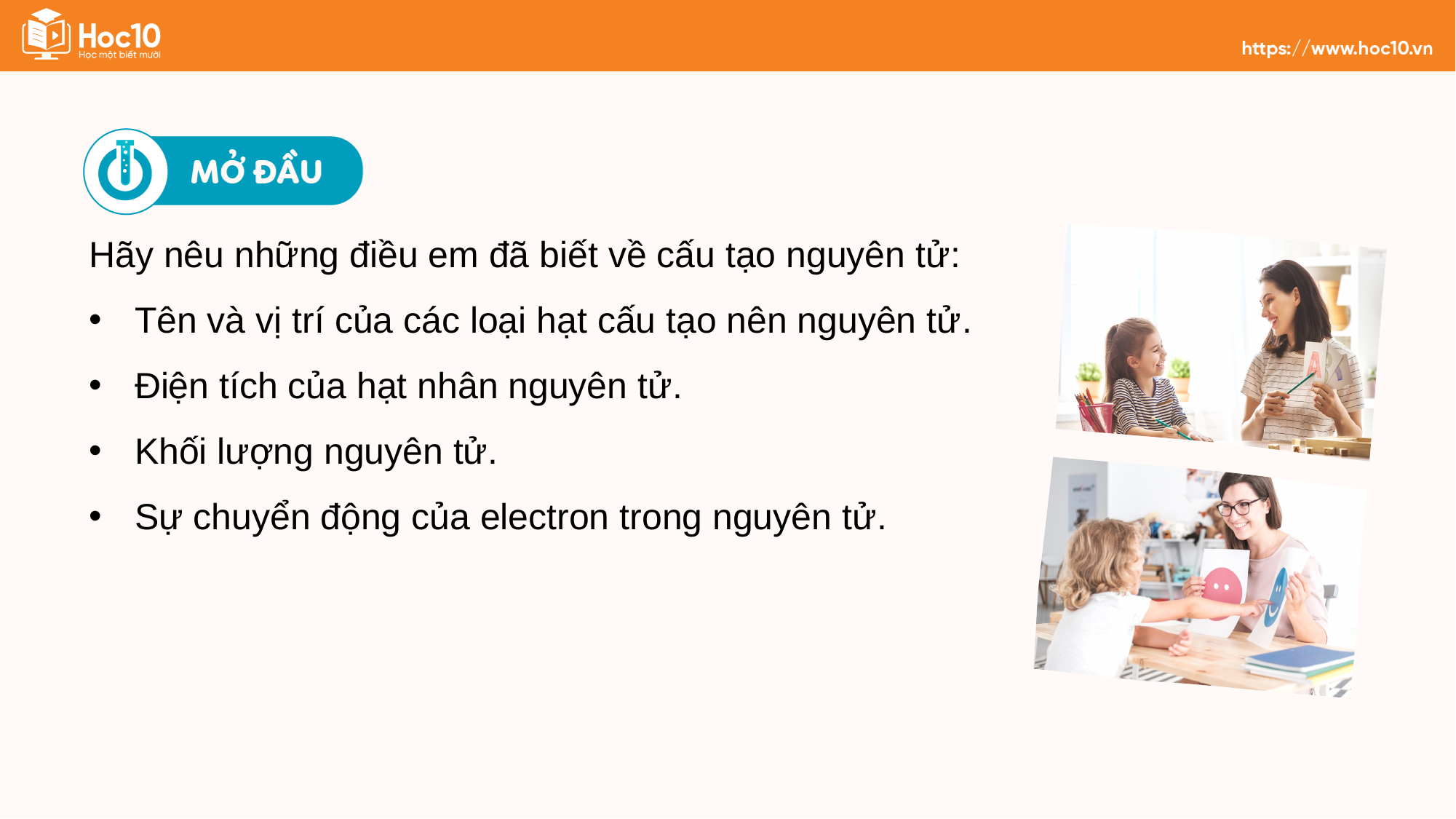

Hãy nêu những điều em đã biết về cấu tạo nguyên tử:
Tên và vị trí của các loại hạt cấu tạo nên nguyên tử.
Điện tích của hạt nhân nguyên tử.
Khối lượng nguyên tử.
Sự chuyển động của electron trong nguyên tử.